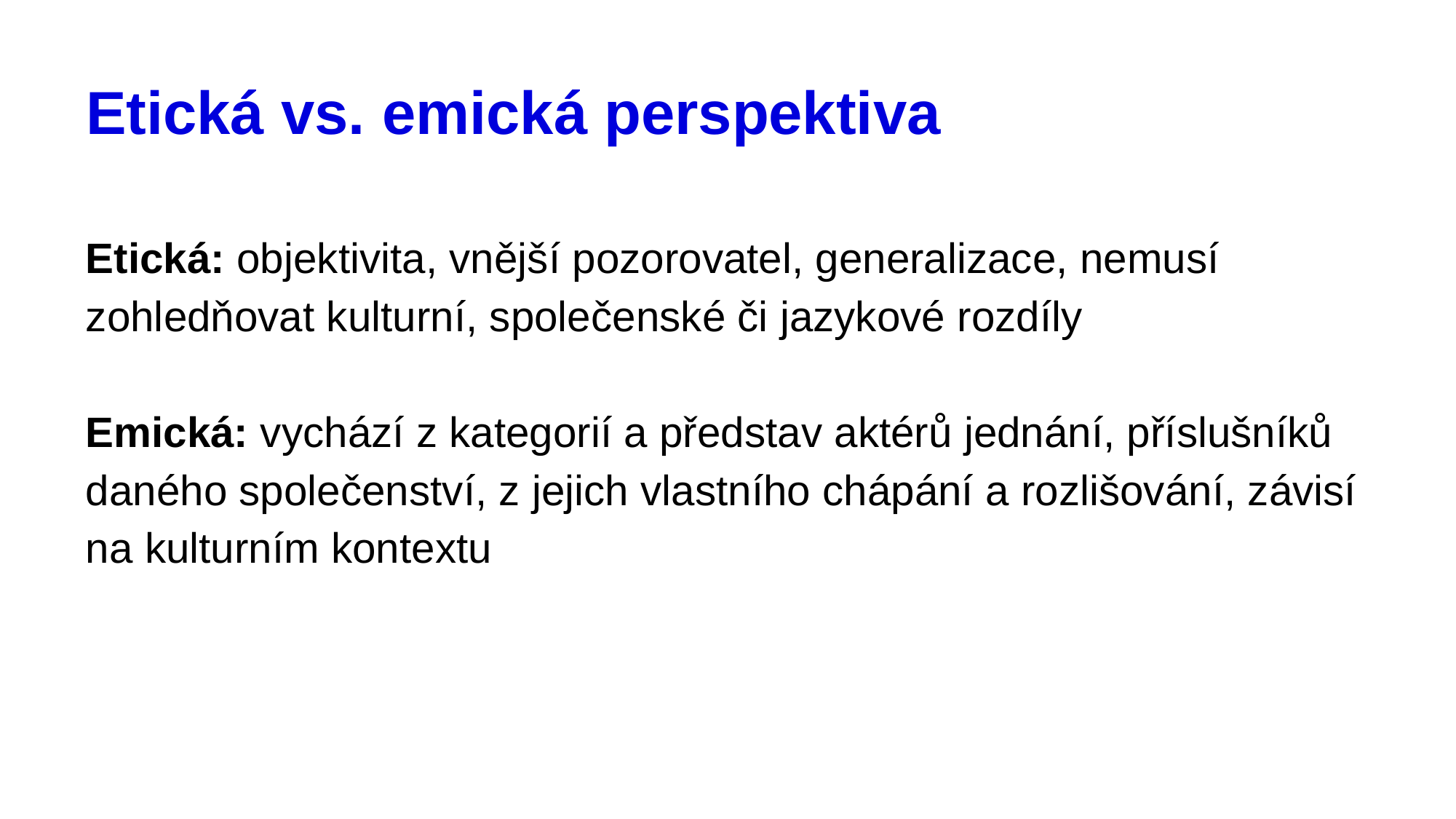

# Etická vs. emická perspektiva
Etická: objektivita, vnější pozorovatel, generalizace, nemusí zohledňovat kulturní, společenské či jazykové rozdíly

Emická: vychází z kategorií a představ aktérů jednání, příslušníků daného společenství, z jejich vlastního chápání a rozlišování, závisí na kulturním kontextu